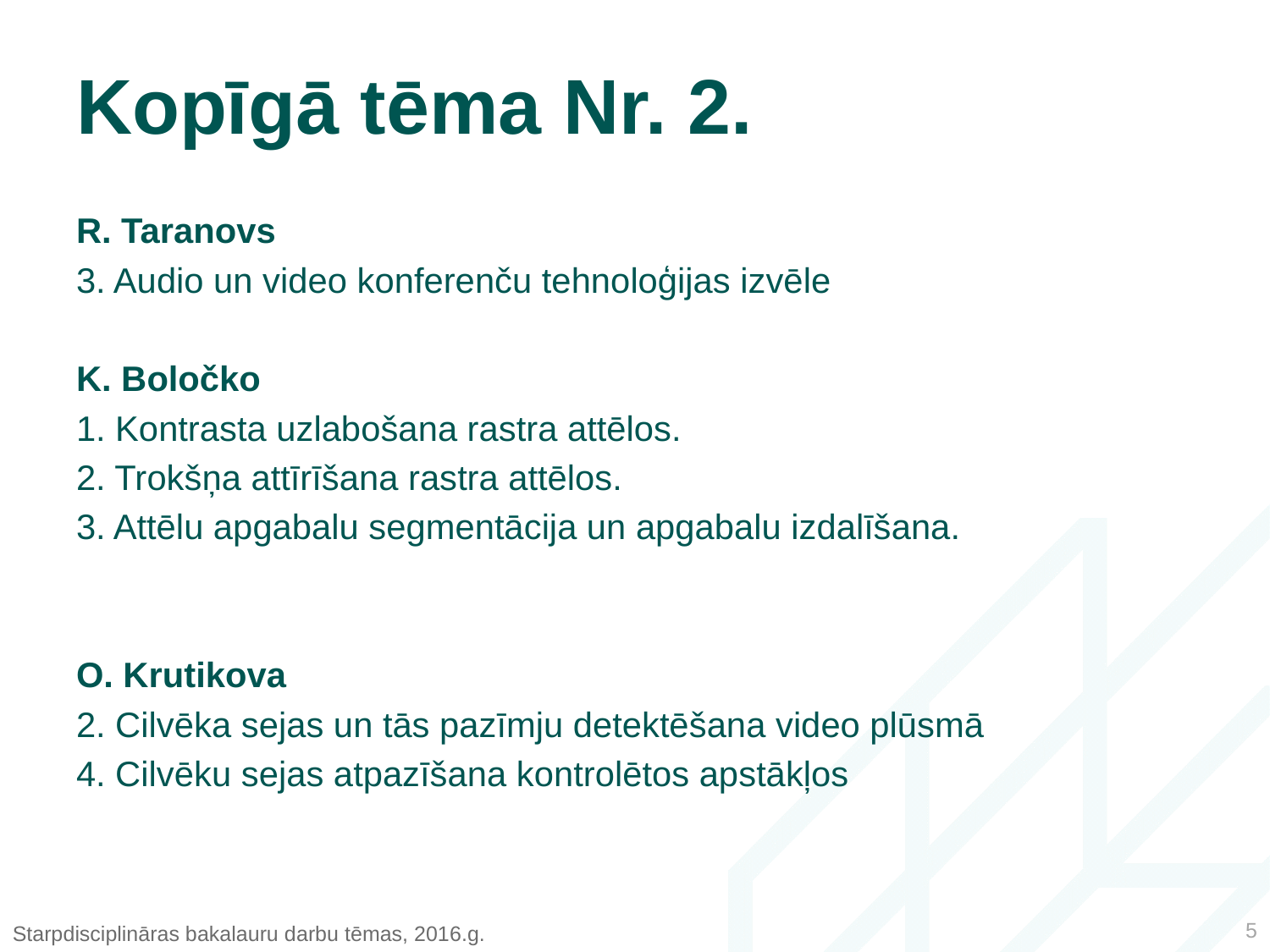

# Kopīgā tēma Nr. 2.
R. Taranovs
3. Audio un video konferenču tehnoloģijas izvēle

K. Boločko
1. Kontrasta uzlabošana rastra attēlos.
2. Trokšņa attīrīšana rastra attēlos.
3. Attēlu apgabalu segmentācija un apgabalu izdalīšana.

O. Krutikova
2. Cilvēka sejas un tās pazīmju detektēšana video plūsmā
4. Cilvēku sejas atpazīšana kontrolētos apstākļos
Starpdisciplināras bakalauru darbu tēmas, 2016.g.